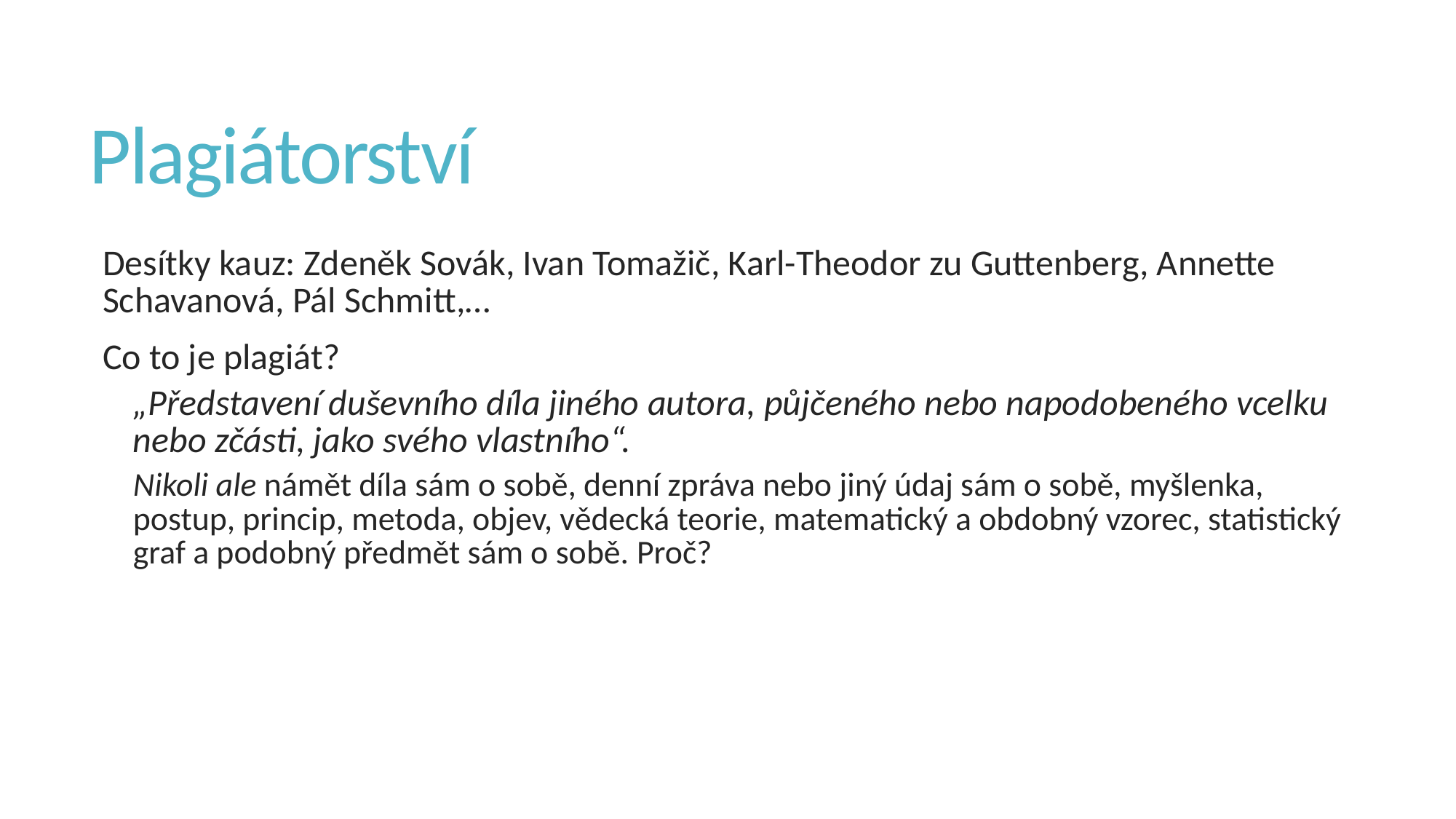

# Plagiátorství
Desítky kauz: Zdeněk Sovák, Ivan Tomažič, Karl-Theodor zu Guttenberg, Annette Schavanová, Pál Schmitt,…
Co to je plagiát?
„Představení duševního díla jiného autora, půjčeného nebo napodobeného vcelku nebo zčásti, jako svého vlastního“.
Nikoli ale námět díla sám o sobě, denní zpráva nebo jiný údaj sám o sobě, myšlenka, postup, princip, metoda, objev, vědecká teorie, matematický a obdobný vzorec, statistický graf a podobný předmět sám o sobě. Proč?